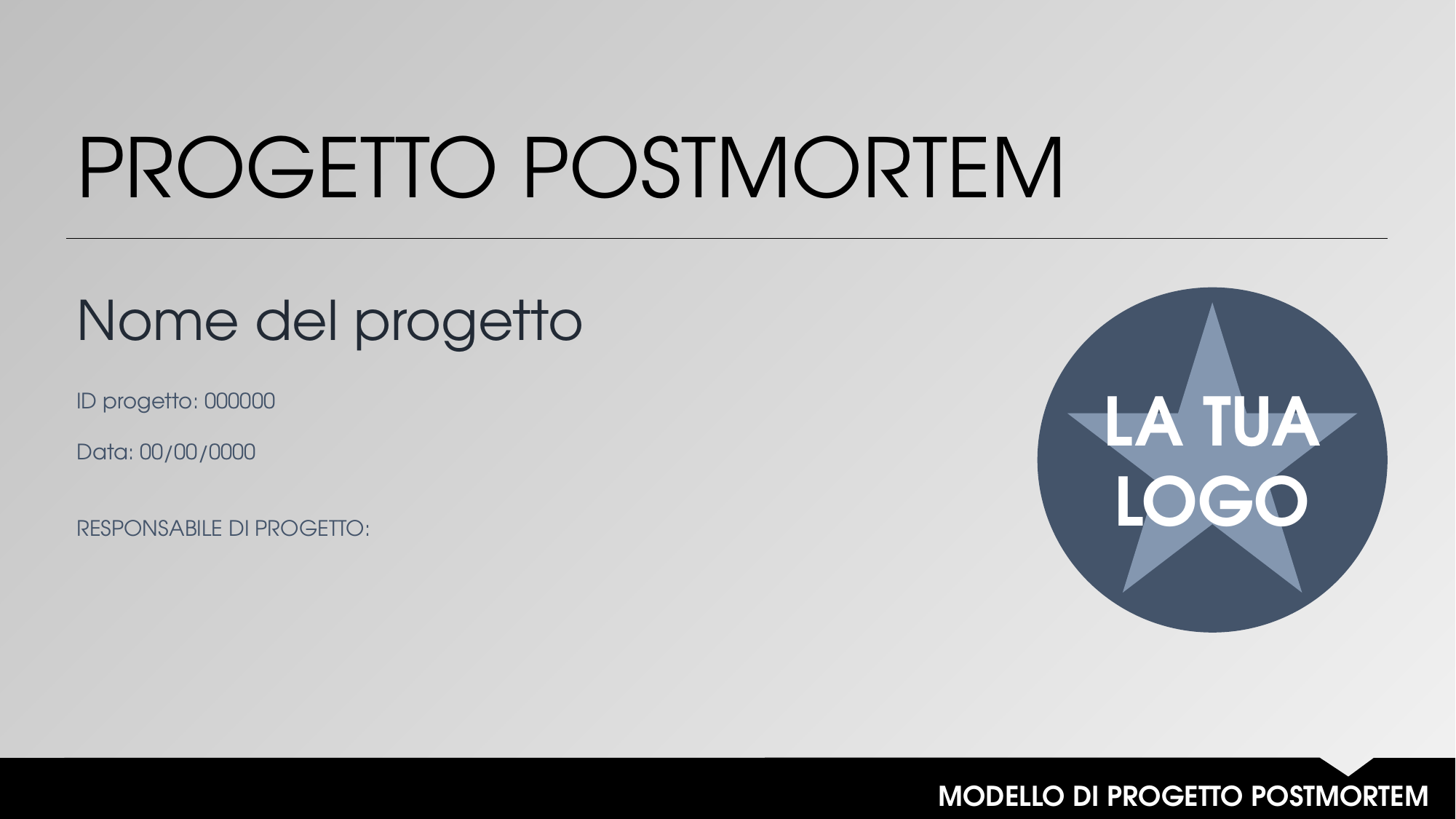

PROGETTO POSTMORTEM
Nome del progetto

ID progetto: 000000

Data: 00/00/0000

RESPONSABILE DI PROGETTO:

LA TUA
LOGO

MODELLO DI PROGETTO POSTMORTEM